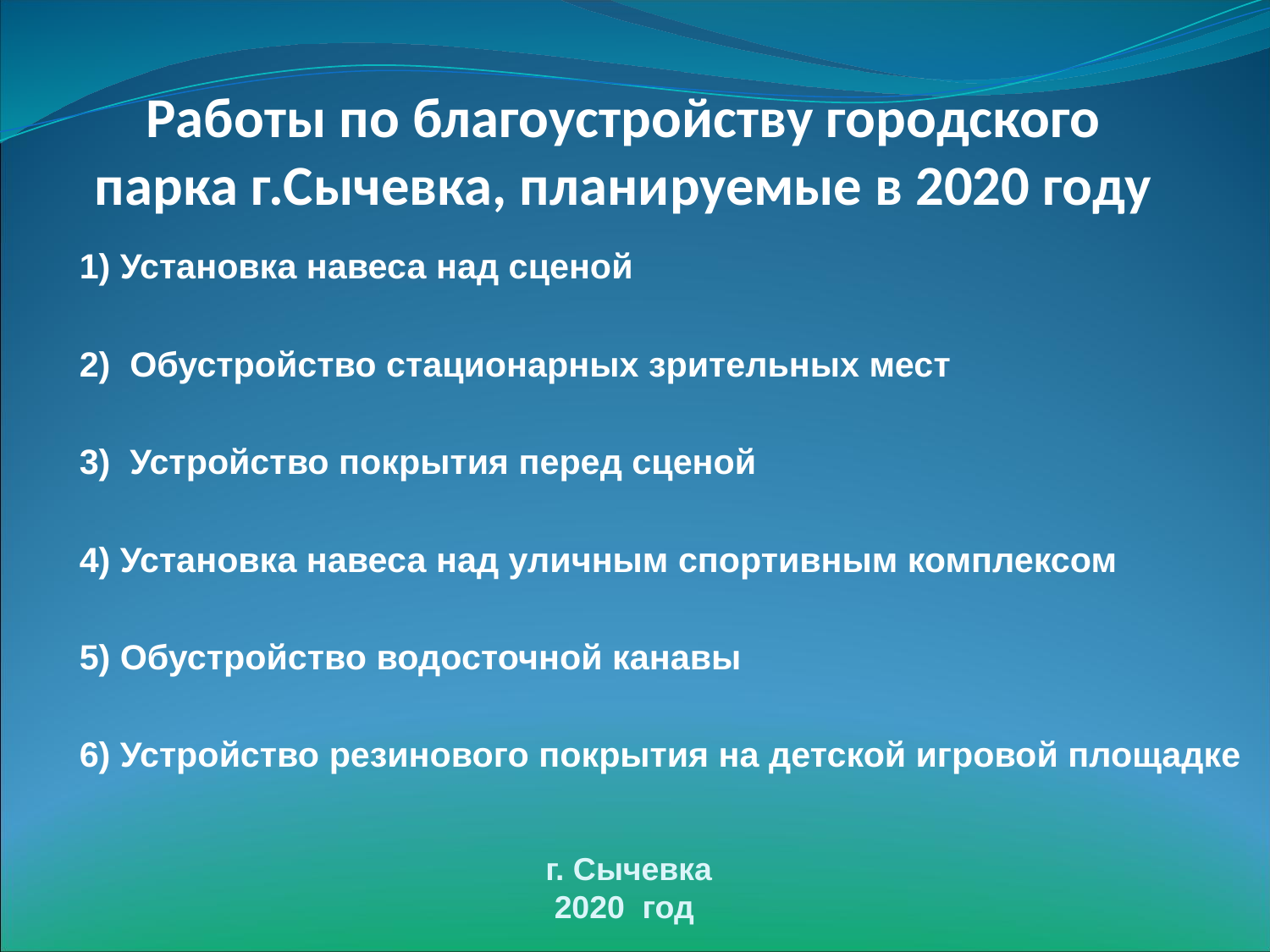

# Работы по благоустройству городского парка г.Сычевка, планируемые в 2020 году
1) Установка навеса над сценой

2)  Обустройство стационарных зрительных мест

3)  Устройство покрытия перед сценой

4) Установка навеса над уличным спортивным комплексом

5) Обустройство водосточной канавы

6) Устройство резинового покрытия на детской игровой площадке
  г. Сычевка
2020  год